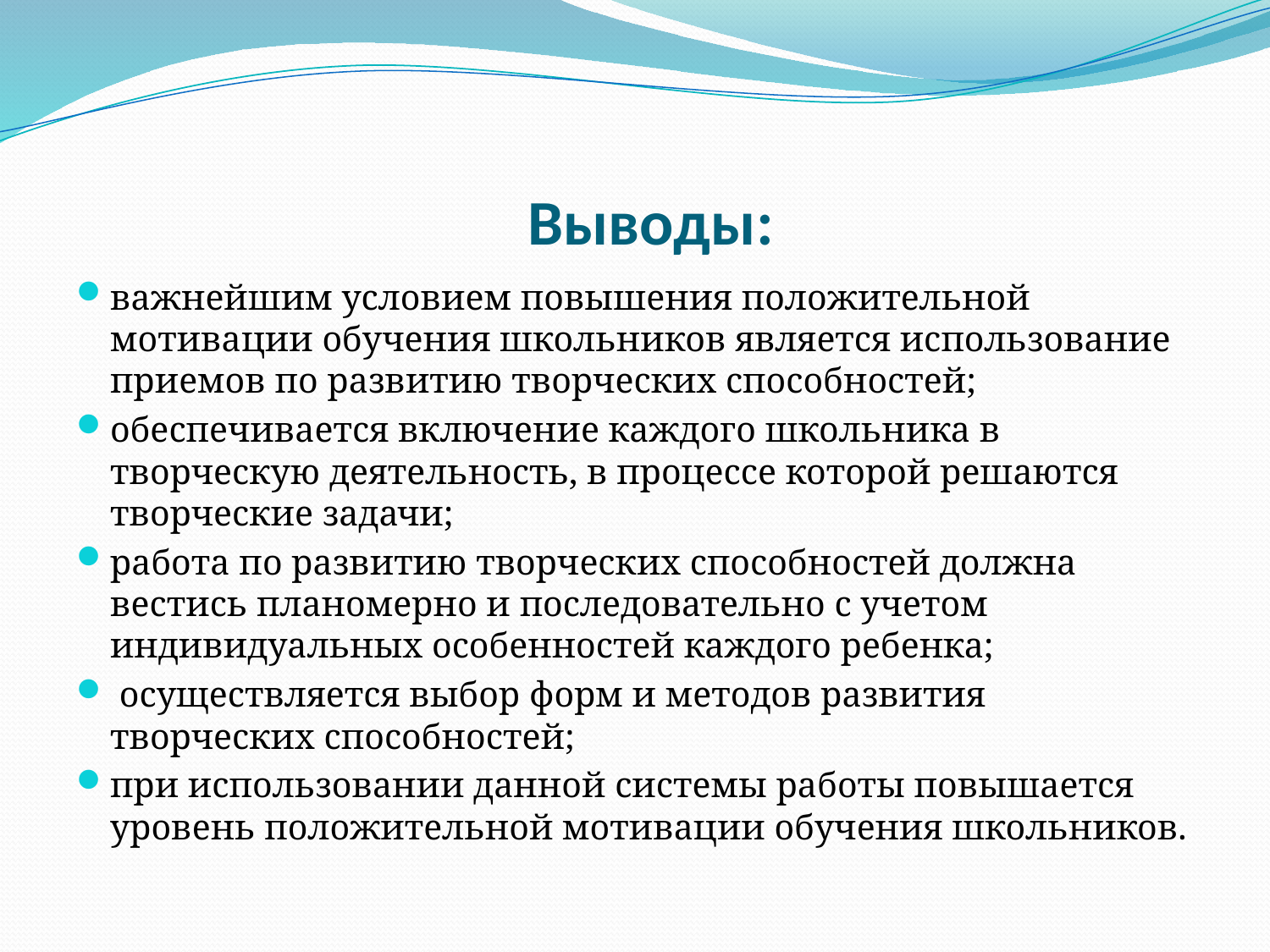

# Выводы:
важнейшим условием повышения положительной мотивации обучения школьников является использование приемов по развитию творческих способностей;
обеспечивается включение каждого школьника в творческую деятельность, в процессе которой решаются творческие задачи;
работа по развитию творческих способностей должна вестись планомерно и последовательно с учетом индивидуальных особенностей каждого ребенка;
 осуществляется выбор форм и методов развития творческих способностей;
при использовании данной системы работы повышается уровень положительной мотивации обучения школьников.